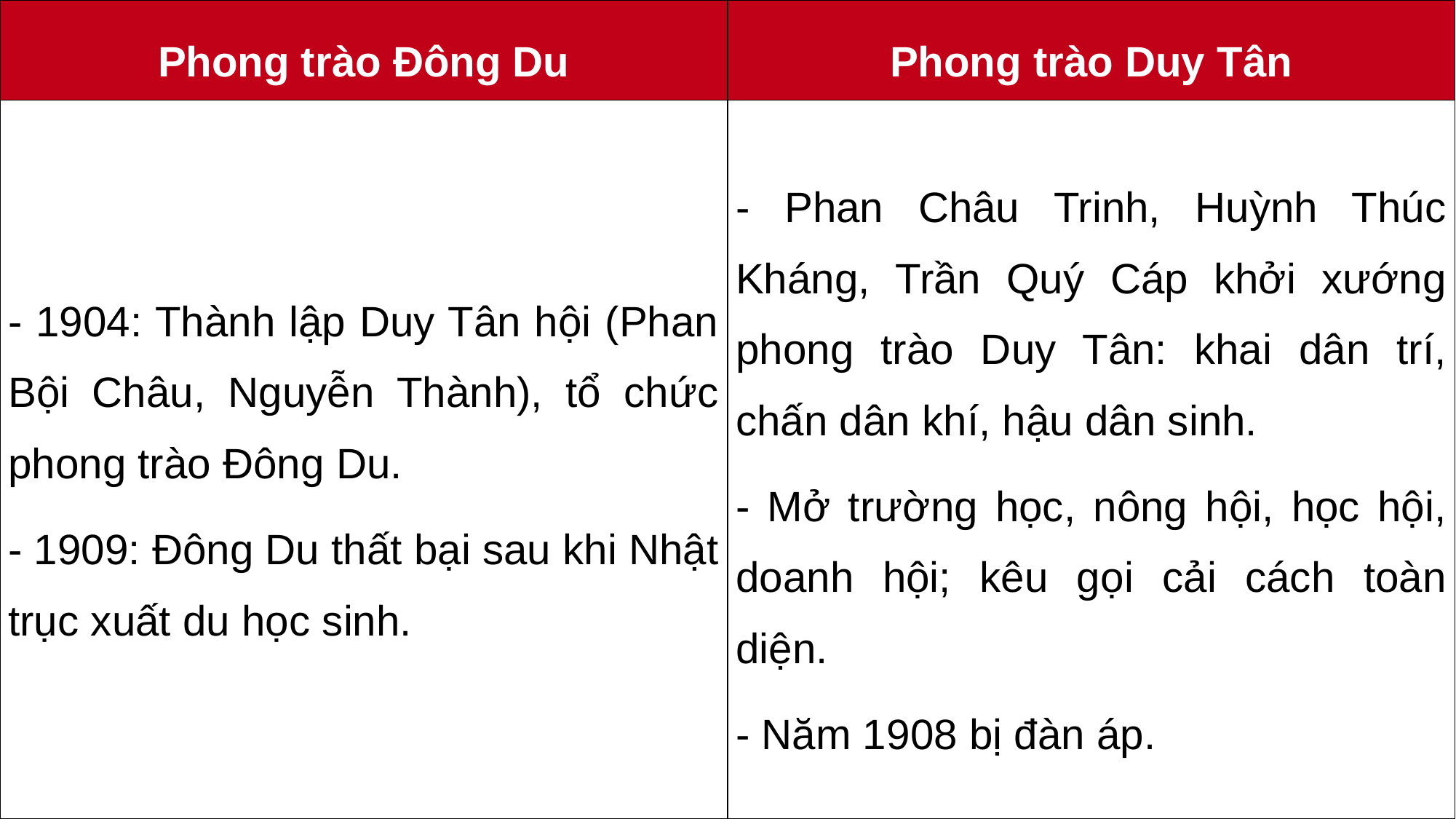

| Phong trào Đông Du | Phong trào Duy Tân |
| --- | --- |
| - 1904: Thành lập Duy Tân hội (Phan Bội Châu, Nguyễn Thành), tổ chức phong trào Đông Du. - 1909: Đông Du thất bại sau khi Nhật trục xuất du học sinh. | - Phan Châu Trinh, Huỳnh Thúc Kháng, Trần Quý Cáp khởi xướng phong trào Duy Tân: khai dân trí, chấn dân khí, hậu dân sinh. - Mở trường học, nông hội, học hội, doanh hội; kêu gọi cải cách toàn diện. - Năm 1908 bị đàn áp. |